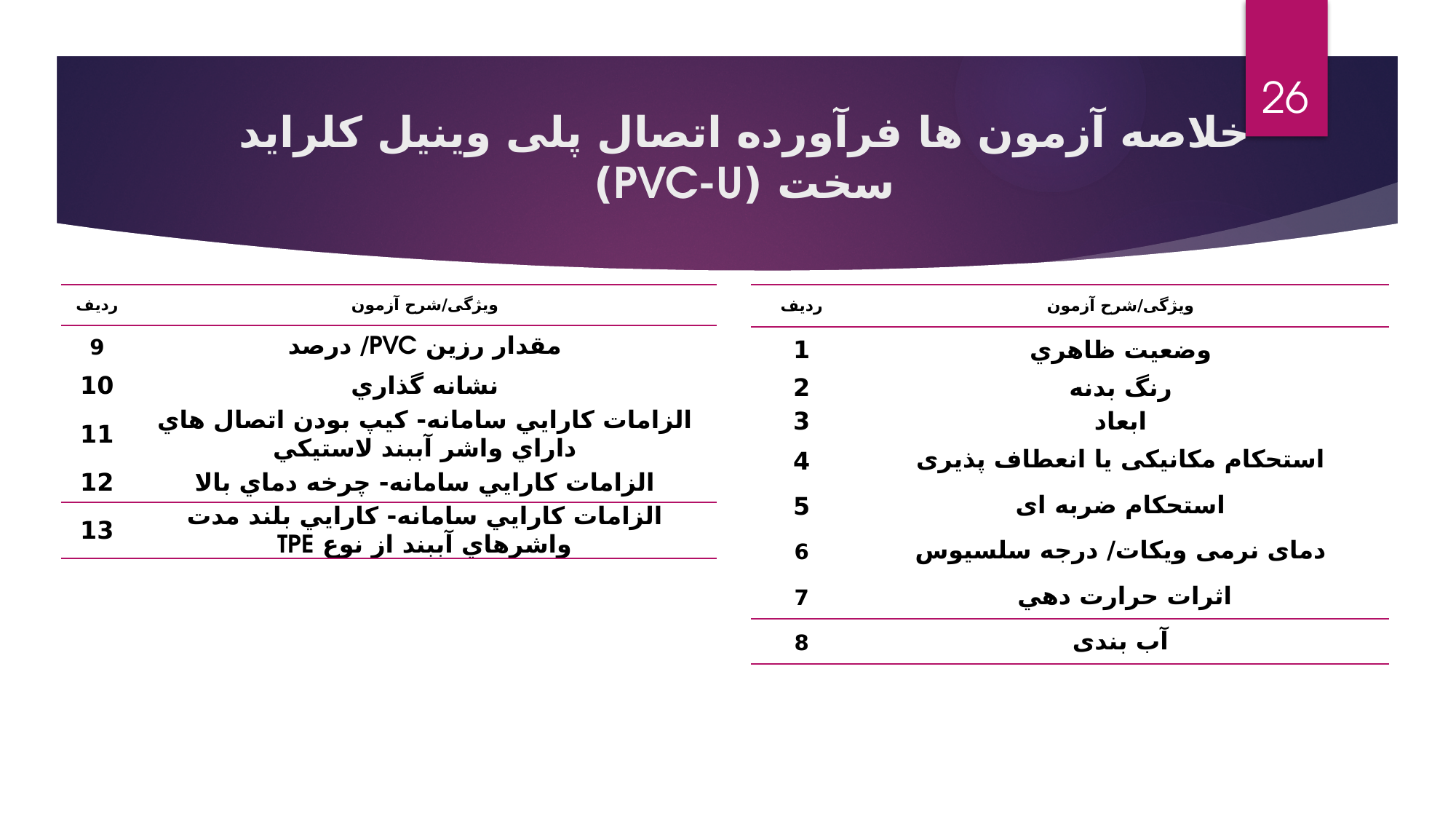

26
# خلاصه آزمون ها فرآورده اتصال پلی وینیل کلراید سخت (PVC-U)
| رديف | ویژگی/شرح آزمون |
| --- | --- |
| 9 | مقدار رزین PVC/ درصد |
| 10 | نشانه گذاري |
| 11 | الزامات كارايي سامانه- كيپ بودن اتصال هاي داراي واشر آببند لاستيكي |
| 12 | الزامات كارايي سامانه- چرخه دماي بالا |
| 13 | الزامات كارايي سامانه- كارايي بلند مدت واشرهاي آببند از نوع TPE |
| رديف | ویژگی/شرح آزمون |
| --- | --- |
| 1 | وضعيت ظاهري |
| 2 | رنگ بدنه |
| 3 | ابعاد |
| 4 | استحکام مکانیکی یا انعطاف پذیری |
| 5 | استحکام ضربه ای |
| 6 | دمای نرمی ویکات/ درجه سلسیوس |
| 7 | اثرات حرارت دهي |
| 8 | آب بندی |